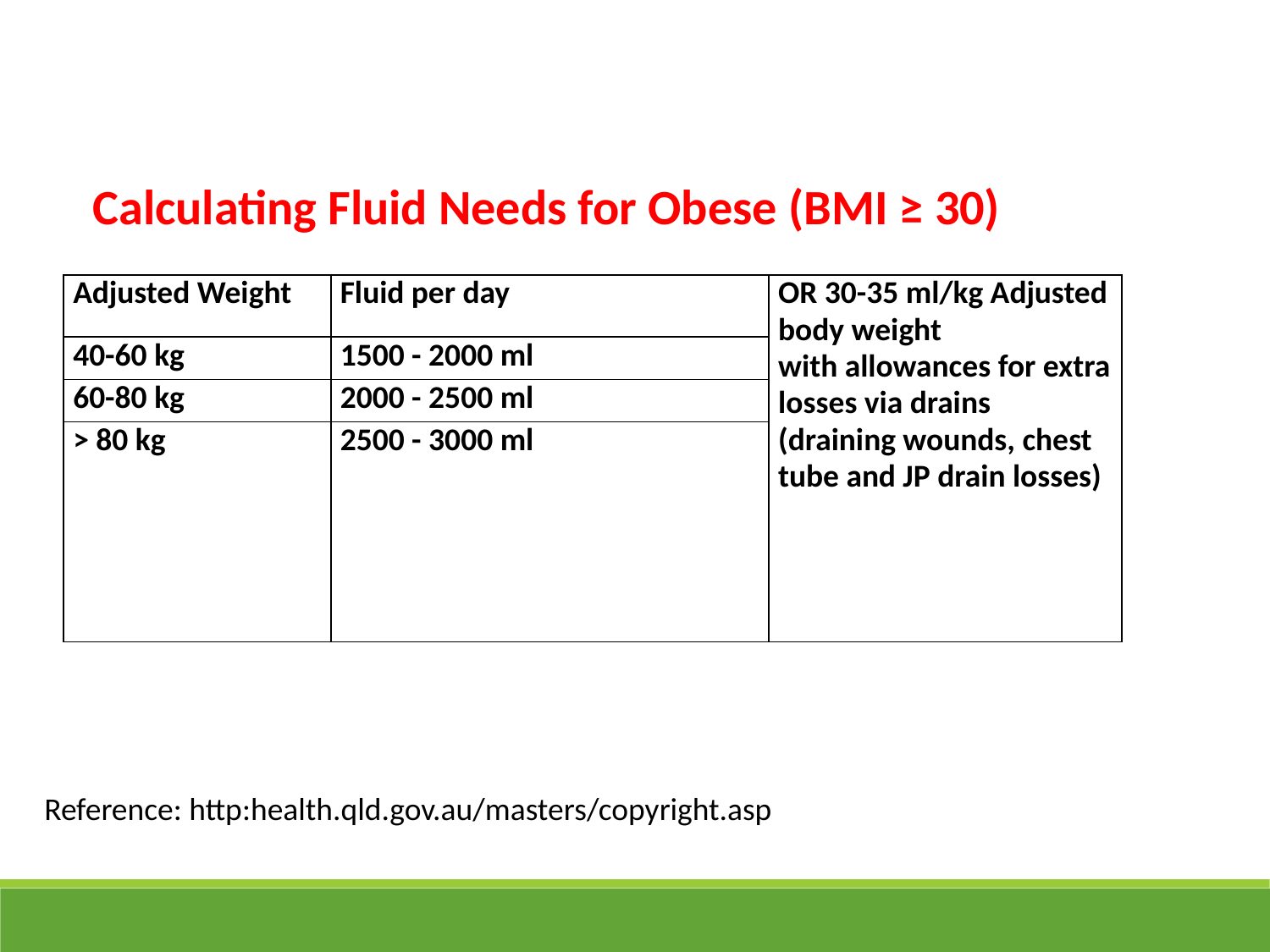

Calculating Fluid Needs for Obese (BMI ≥ 30)
| Adjusted Weight | Fluid per day | OR 30-35 ml/kg Adjusted body weight with allowances for extra losses via drains (draining wounds, chest tube and JP drain losses) |
| --- | --- | --- |
| 40-60 kg | 1500 - 2000 ml |  |
| 60-80 kg | 2000 - 2500 ml |  |
| > 80 kg | 2500 - 3000 ml |  |
Reference: http:health.qld.gov.au/masters/copyright.asp